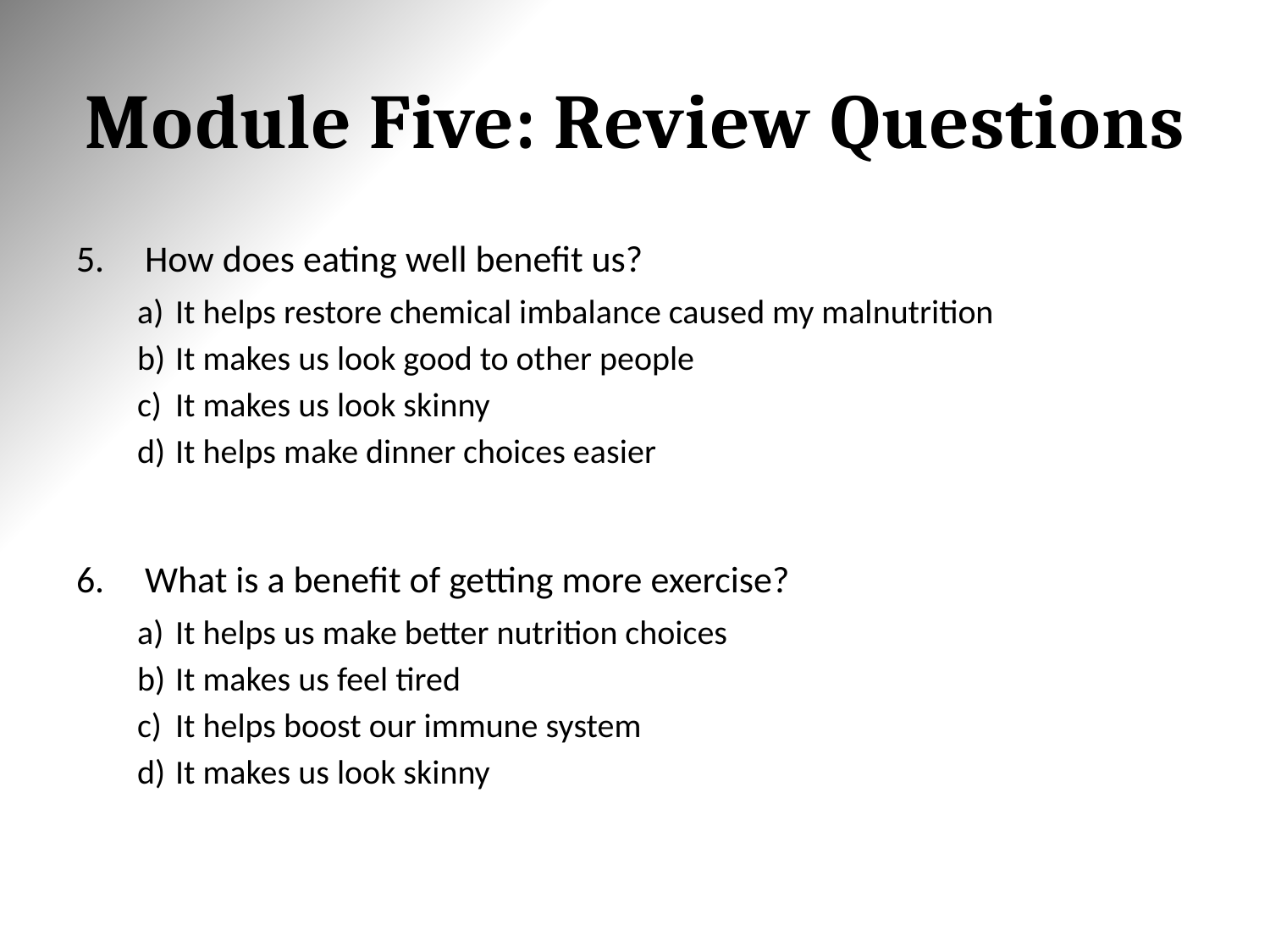

# Module Five: Review Questions
How does eating well benefit us?
It helps restore chemical imbalance caused my malnutrition
It makes us look good to other people
It makes us look skinny
It helps make dinner choices easier

What is a benefit of getting more exercise?
It helps us make better nutrition choices
It makes us feel tired
It helps boost our immune system
It makes us look skinny